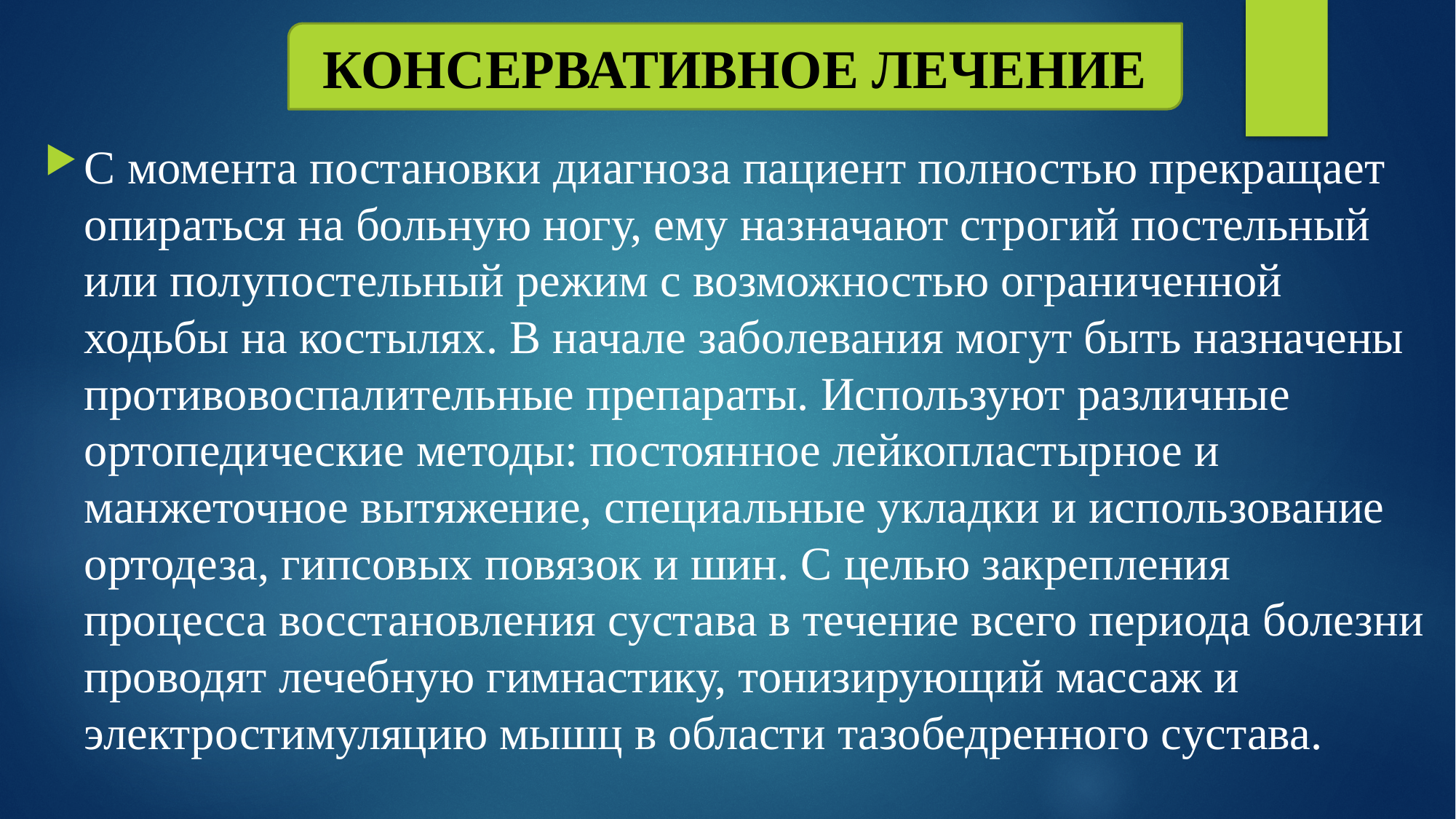

КОНСЕРВАТИВНОЕ ЛЕЧЕНИЕ
С момента постановки диагноза пациент полностью прекращает опираться на больную ногу, ему назначают строгий постельный или полупостельный режим с возможностью ограниченной ходьбы на костылях. В начале заболевания могут быть назначены противовоспалительные препараты. Используют различные ортопедические методы: постоянное лейкопластырное и манжеточное вытяжение, специальные укладки и использование ортодеза, гипсовых повязок и шин. С целью закрепления процесса восстановления сустава в течение всего периода болезни проводят лечебную гимнастику, тонизирующий массаж и электростимуляцию мышц в области тазобедренного сустава.